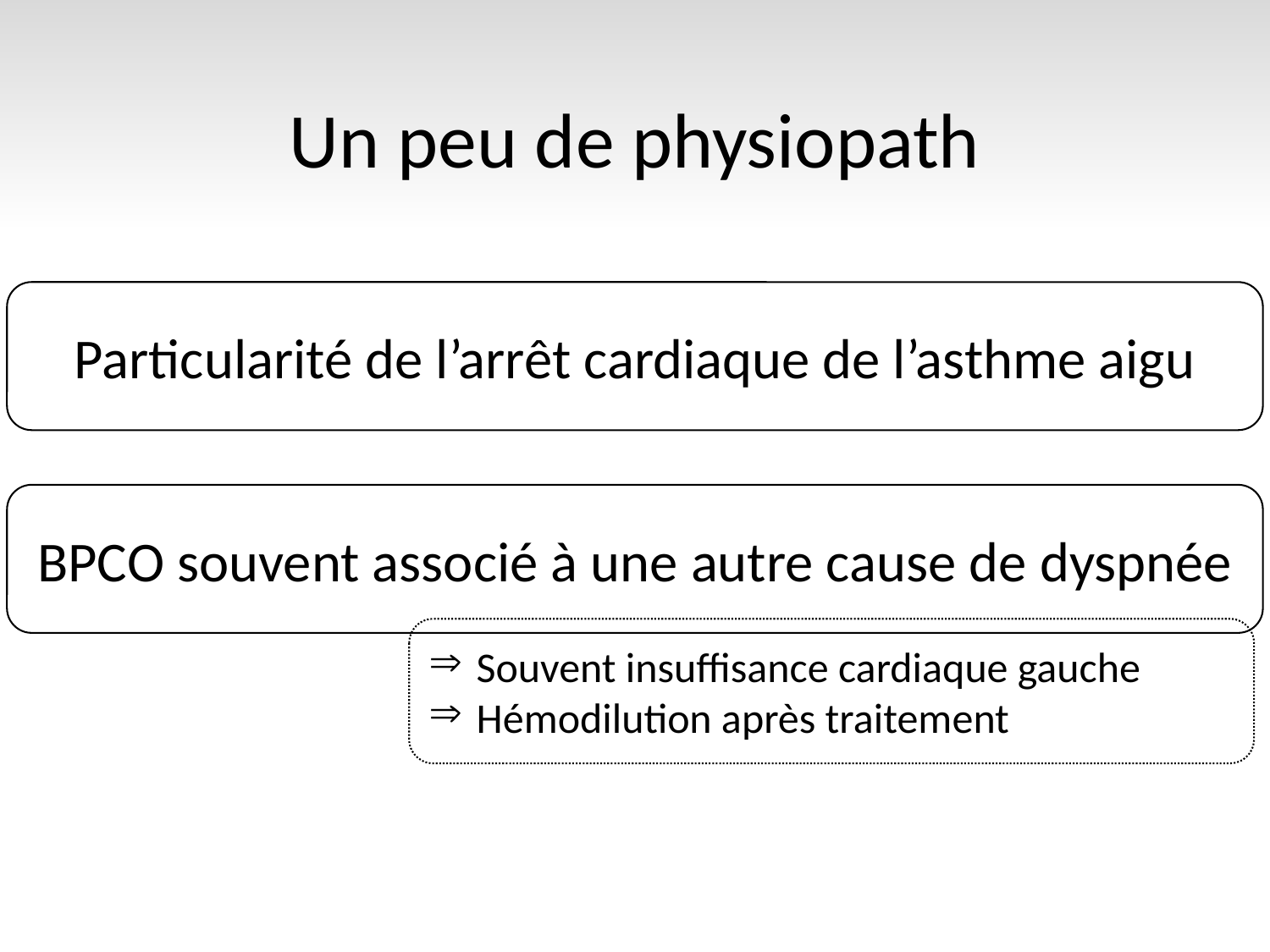

# Un peu de physiopath
Particularité de l’arrêt cardiaque de l’asthme aigu
BPCO souvent associé à une autre cause de dyspnée
Souvent insuffisance cardiaque gauche
Hémodilution après traitement